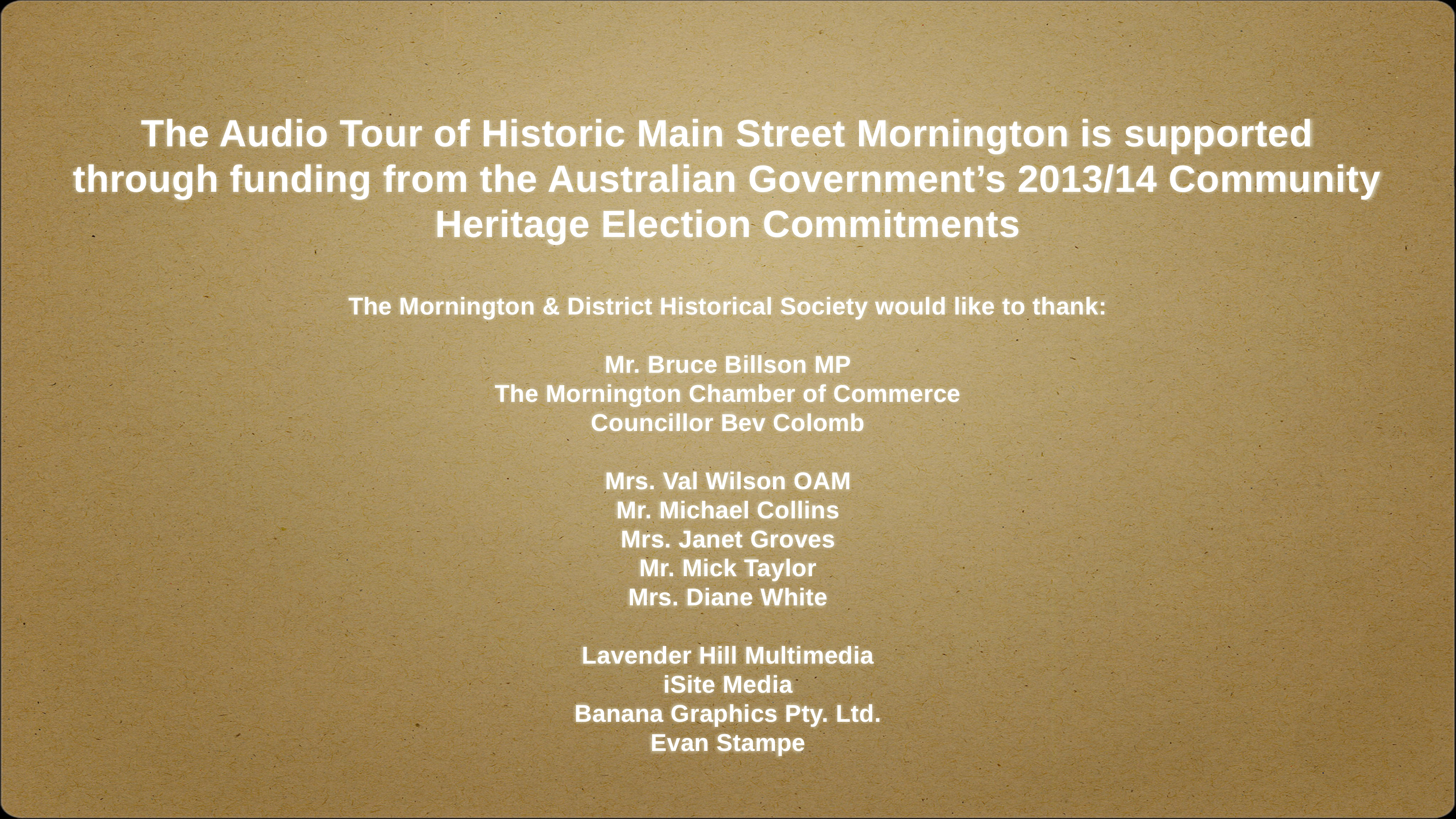

The Audio Tour of Historic Main Street Mornington is supported through funding from the Australian Government’s 2013/14 Community Heritage Election Commitments

The Mornington & District Historical Society would like to thank:

Mr. Bruce Billson MP
The Mornington Chamber of Commerce
Councillor Bev Colomb

Mrs. Val Wilson OAM
Mr. Michael Collins
Mrs. Janet Groves
Mr. Mick Taylor
Mrs. Diane White

Lavender Hill Multimedia
iSite Media
Banana Graphics Pty. Ltd.
Evan Stampe